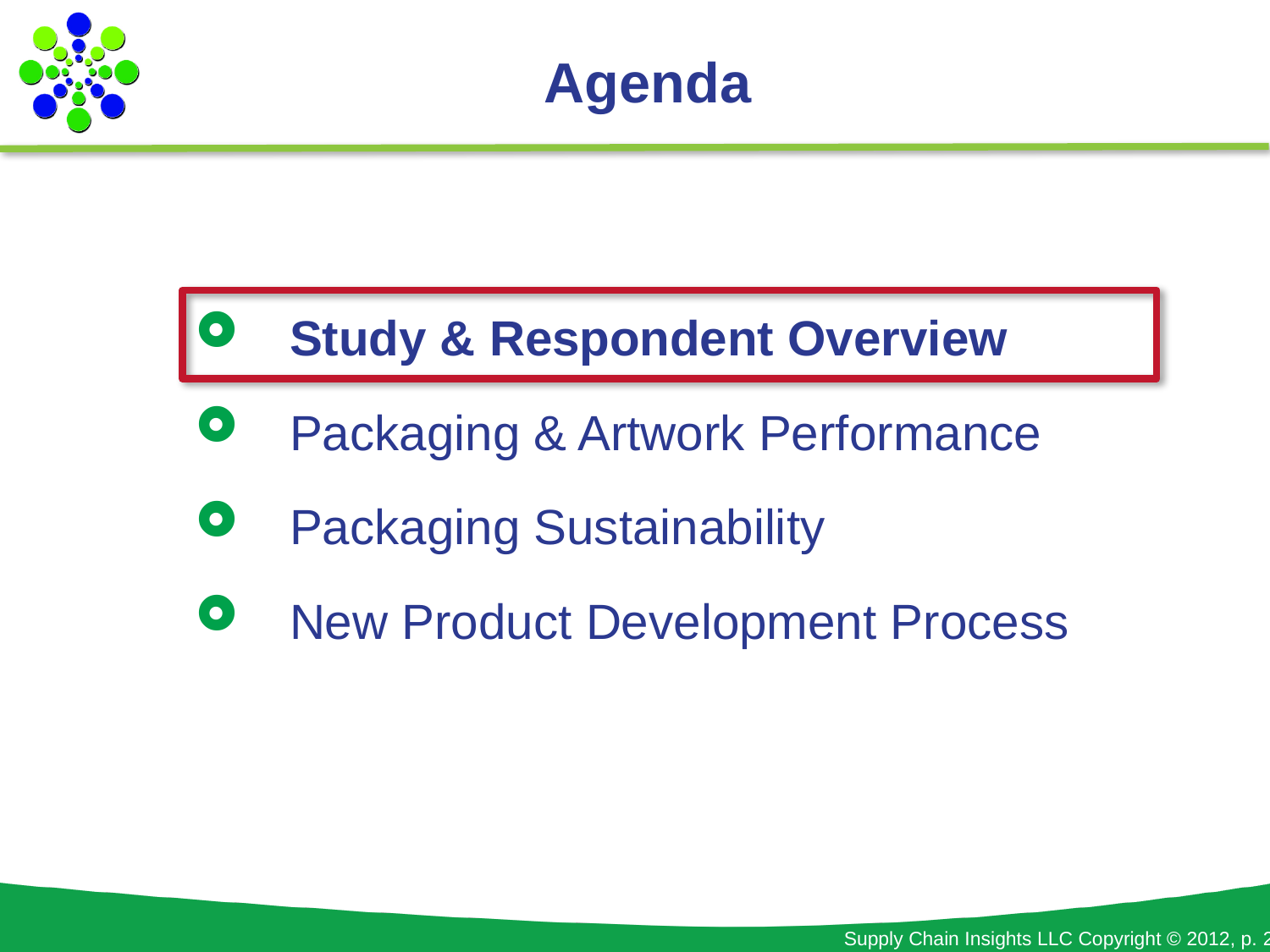

# Agenda

Study & Respondent Overview
Packaging & Artwork Performance
Packaging Sustainability
New Product Development Process